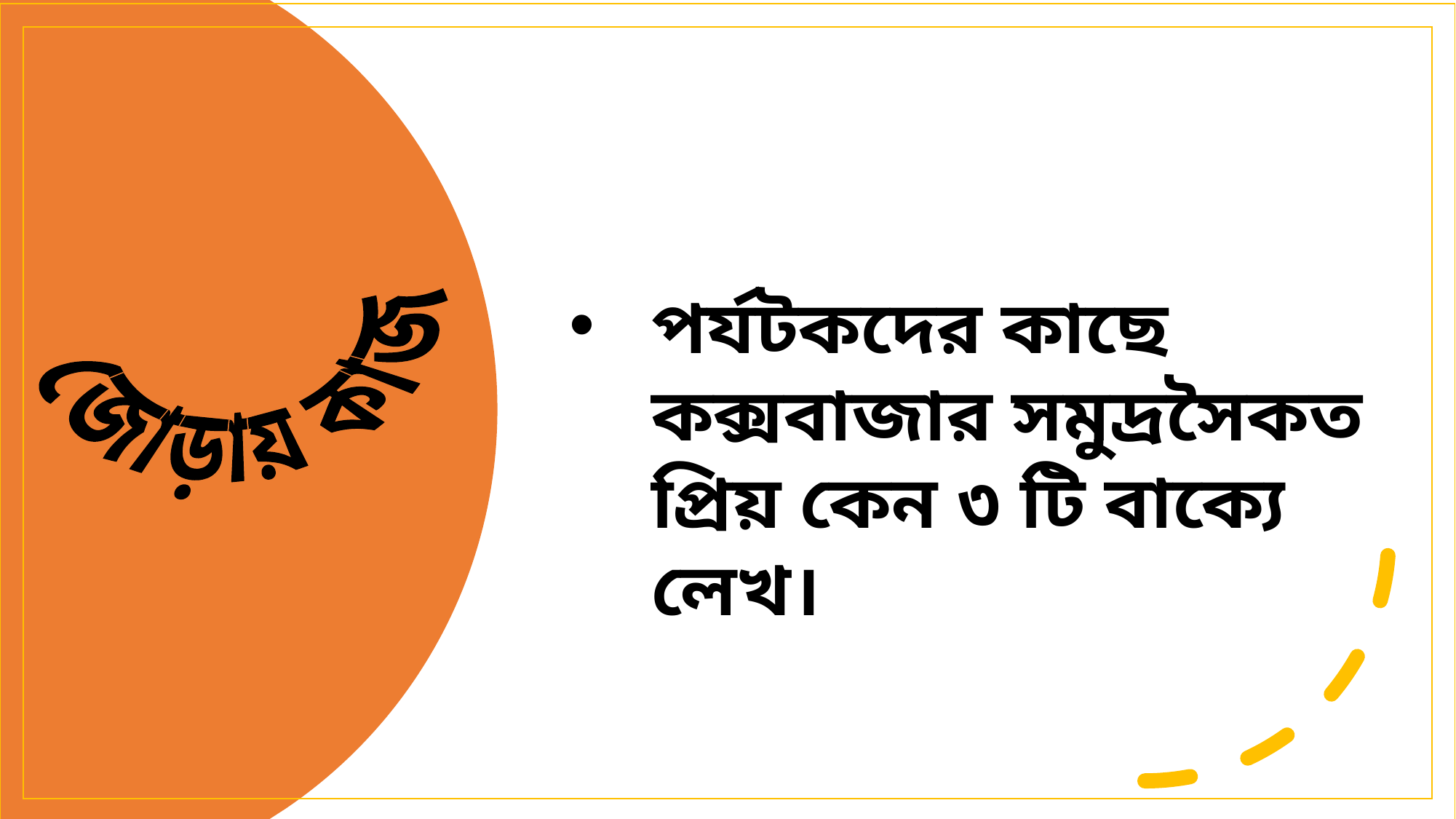

জোড়ায় কাজ
পর্যটকদের কাছে কক্সবাজার সমুদ্রসৈকত প্রিয় কেন ৩ টি বাক্যে লেখ।